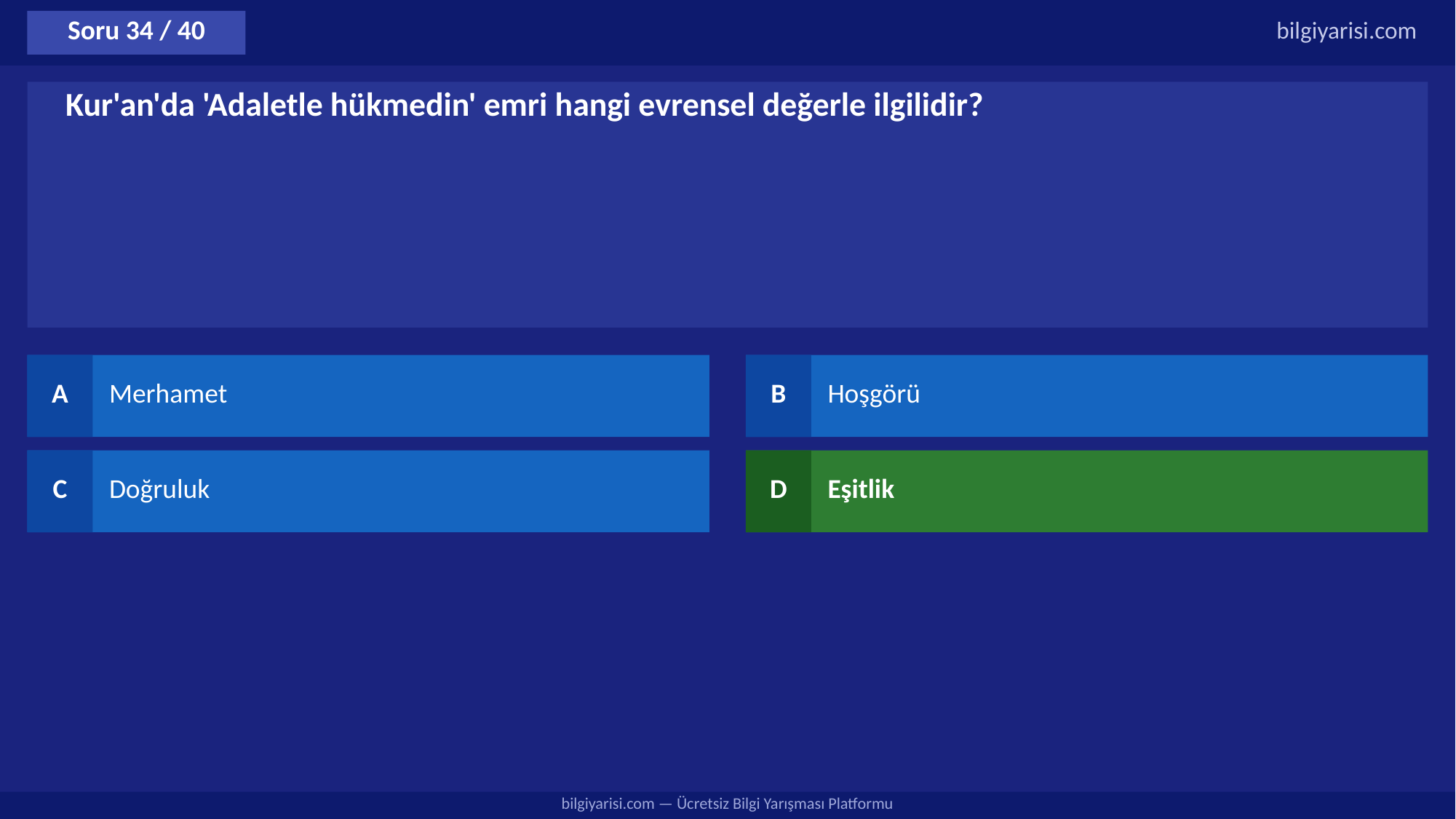

Soru 34 / 40
bilgiyarisi.com

Kur'an'da 'Adaletle hükmedin' emri hangi evrensel değerle ilgilidir?

A
Merhamet

B
Hoşgörü

C
Doğruluk

D
Eşitlik
bilgiyarisi.com — Ücretsiz Bilgi Yarışması Platformu